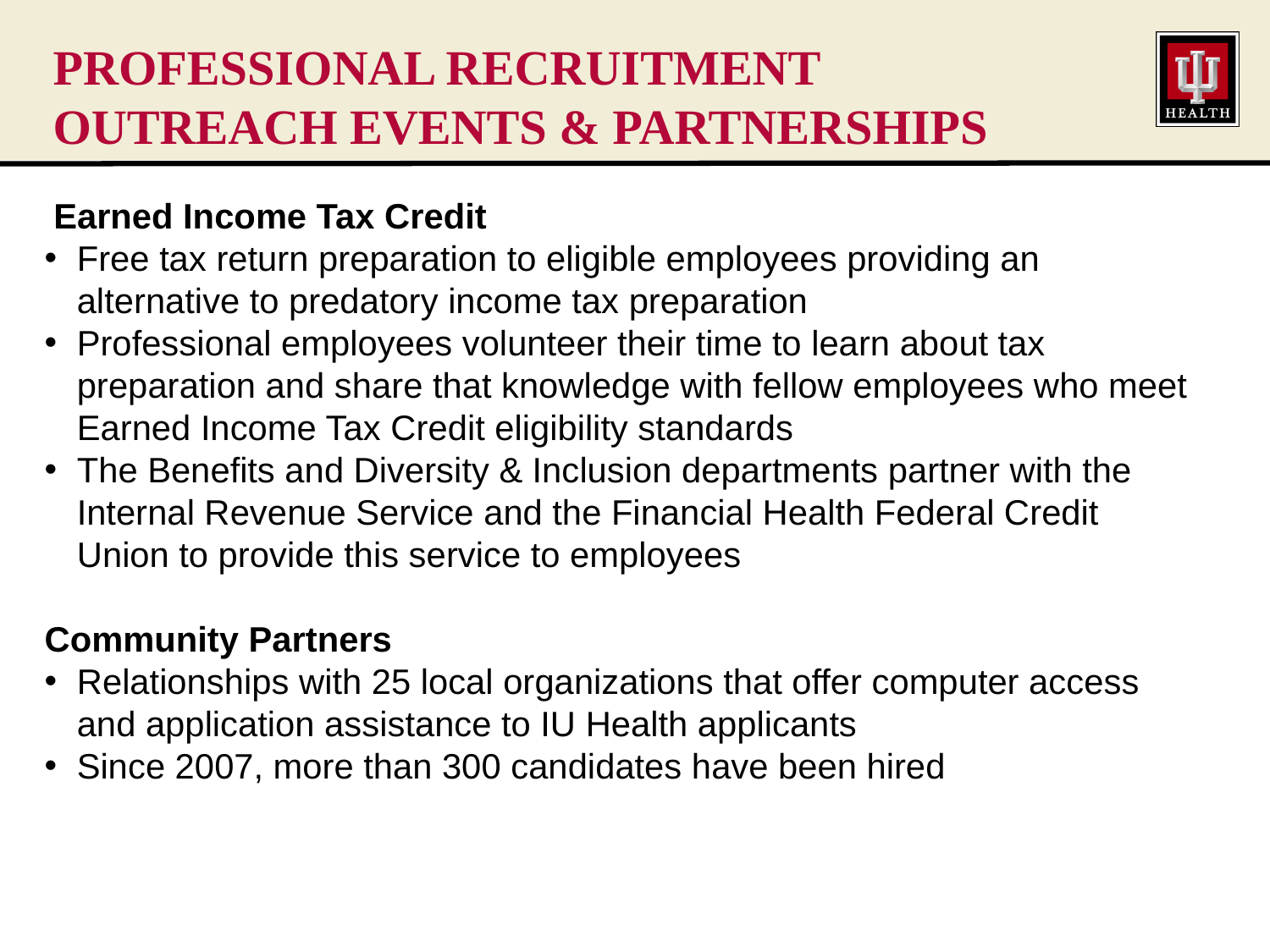

PROFESSIONAL RECRUITMENT OUTREACH EVENTS & PARTNERSHIPS
 Earned Income Tax Credit
Free tax return preparation to eligible employees providing an alternative to predatory income tax preparation
Professional employees volunteer their time to learn about tax preparation and share that knowledge with fellow employees who meet Earned Income Tax Credit eligibility standards
The Benefits and Diversity & Inclusion departments partner with the Internal Revenue Service and the Financial Health Federal Credit Union to provide this service to employees

Community Partners
Relationships with 25 local organizations that offer computer access and application assistance to IU Health applicants
Since 2007, more than 300 candidates have been hired